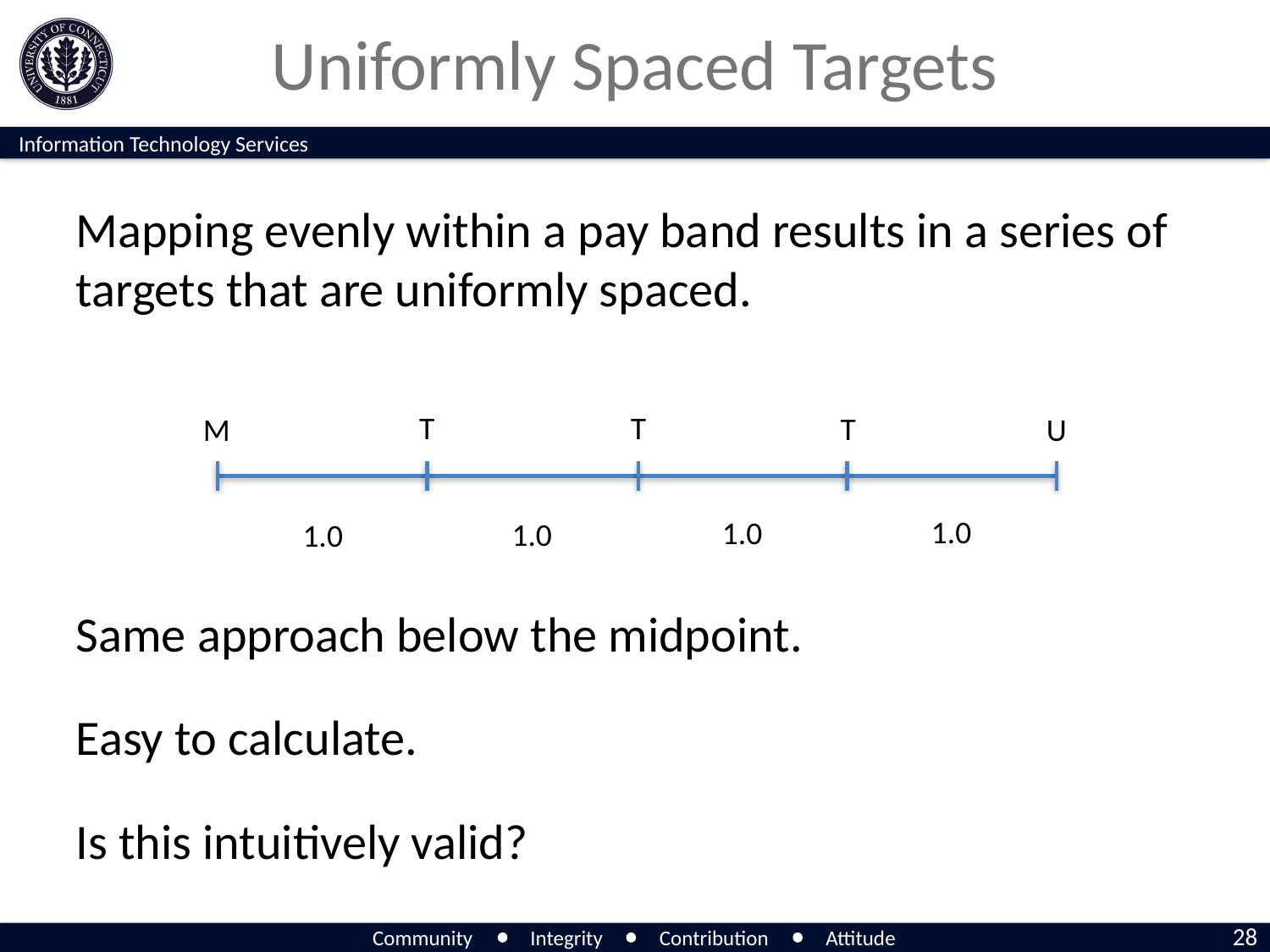

# Uniformly Spaced Targets
Mapping evenly within a pay band results in a series of targets that are uniformly spaced.

Same approach below the midpoint.

Easy to calculate.

Is this intuitively valid?
T
T
T
U
M
1.0
1.0
1.0
1.0